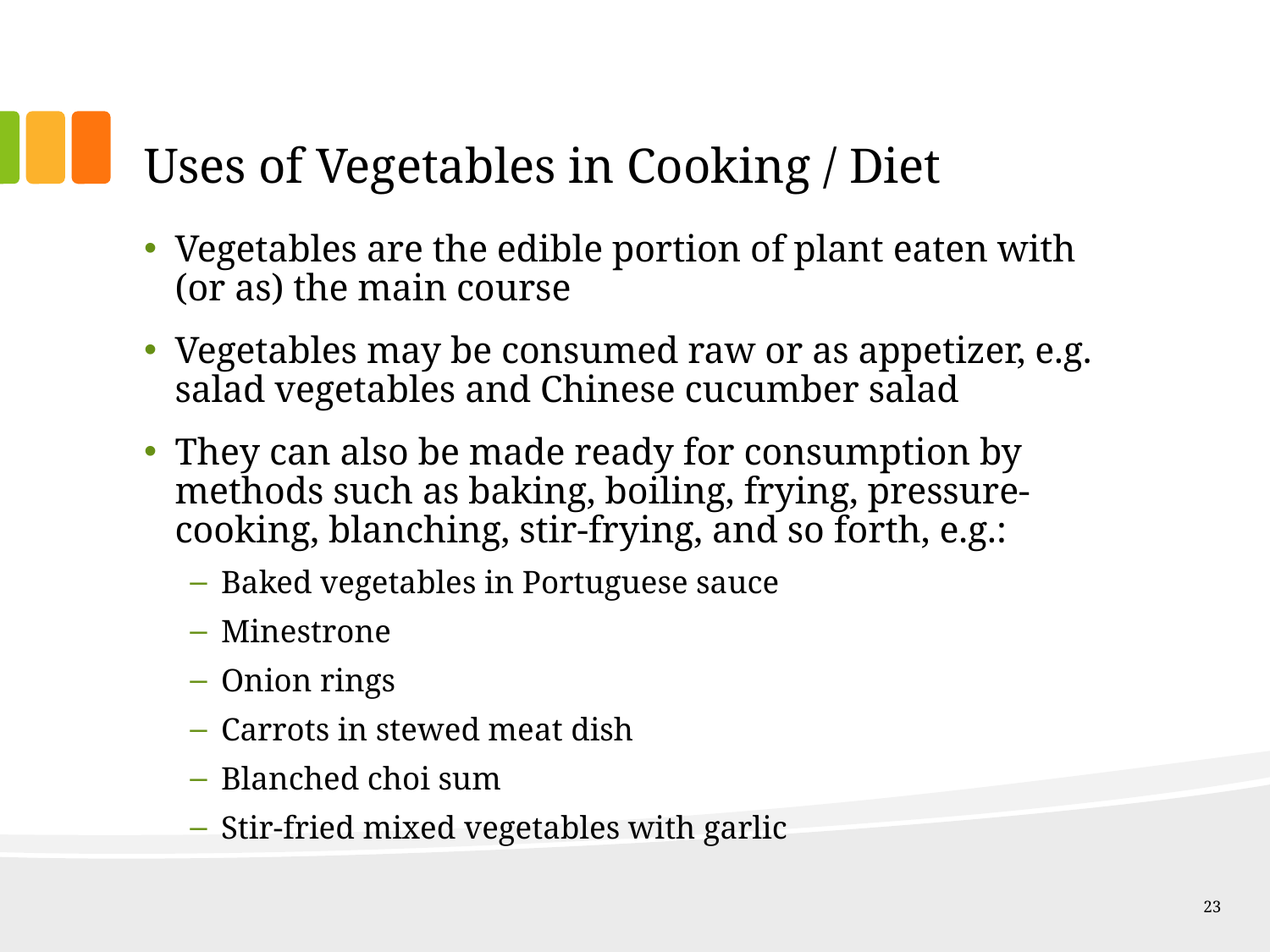

# Uses of Vegetables in Cooking / Diet
Vegetables are the edible portion of plant eaten with (or as) the main course
Vegetables may be consumed raw or as appetizer, e.g. salad vegetables and Chinese cucumber salad
They can also be made ready for consumption by methods such as baking, boiling, frying, pressure-cooking, blanching, stir-frying, and so forth, e.g.:
Baked vegetables in Portuguese sauce
Minestrone
Onion rings
Carrots in stewed meat dish
Blanched choi sum
Stir-fried mixed vegetables with garlic
23